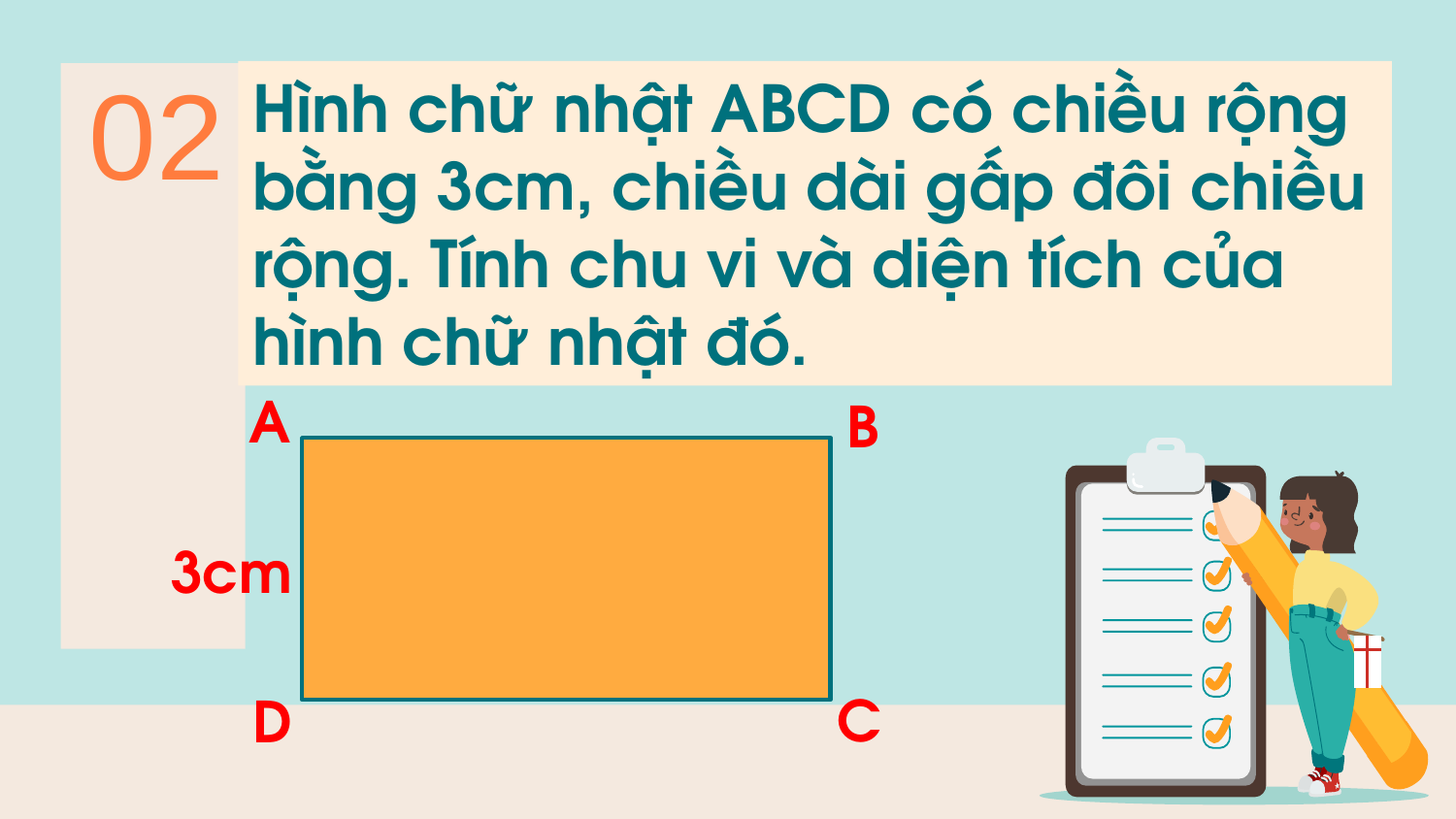

Hình chữ nhật ABCD có chiều rộng bằng 3cm, chiều dài gấp đôi chiều rộng. Tính chu vi và diện tích của hình chữ nhật đó.
02
A
B

3cm
C
D